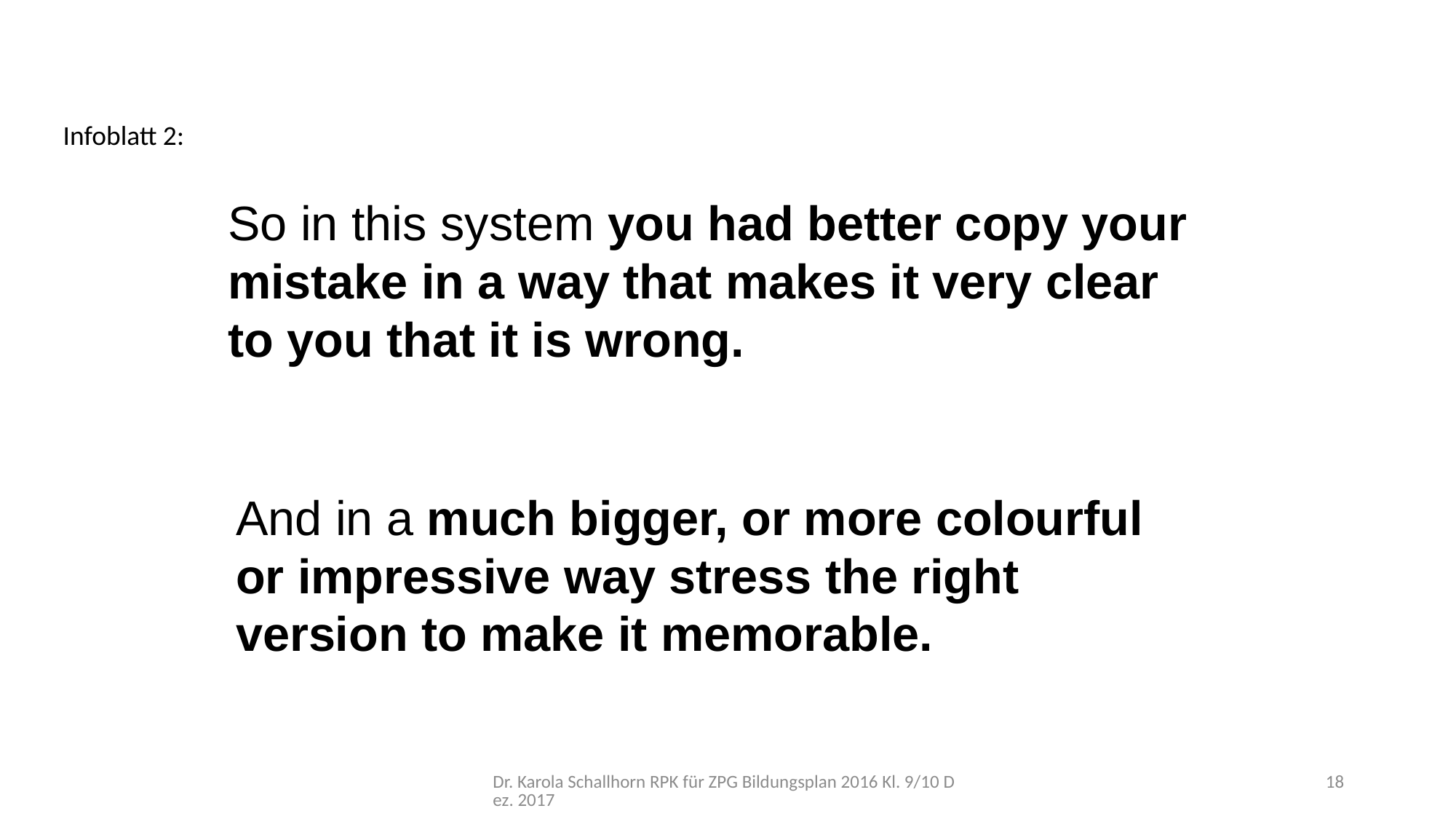

Infoblatt 2:
So in this system you had better copy your mistake in a way that makes it very clear to you that it is wrong.
And in a much bigger, or more colourful or impressive way stress the right version to make it memorable.
Dr. Karola Schallhorn RPK für ZPG Bildungsplan 2016 Kl. 9/10 Dez. 2017
18